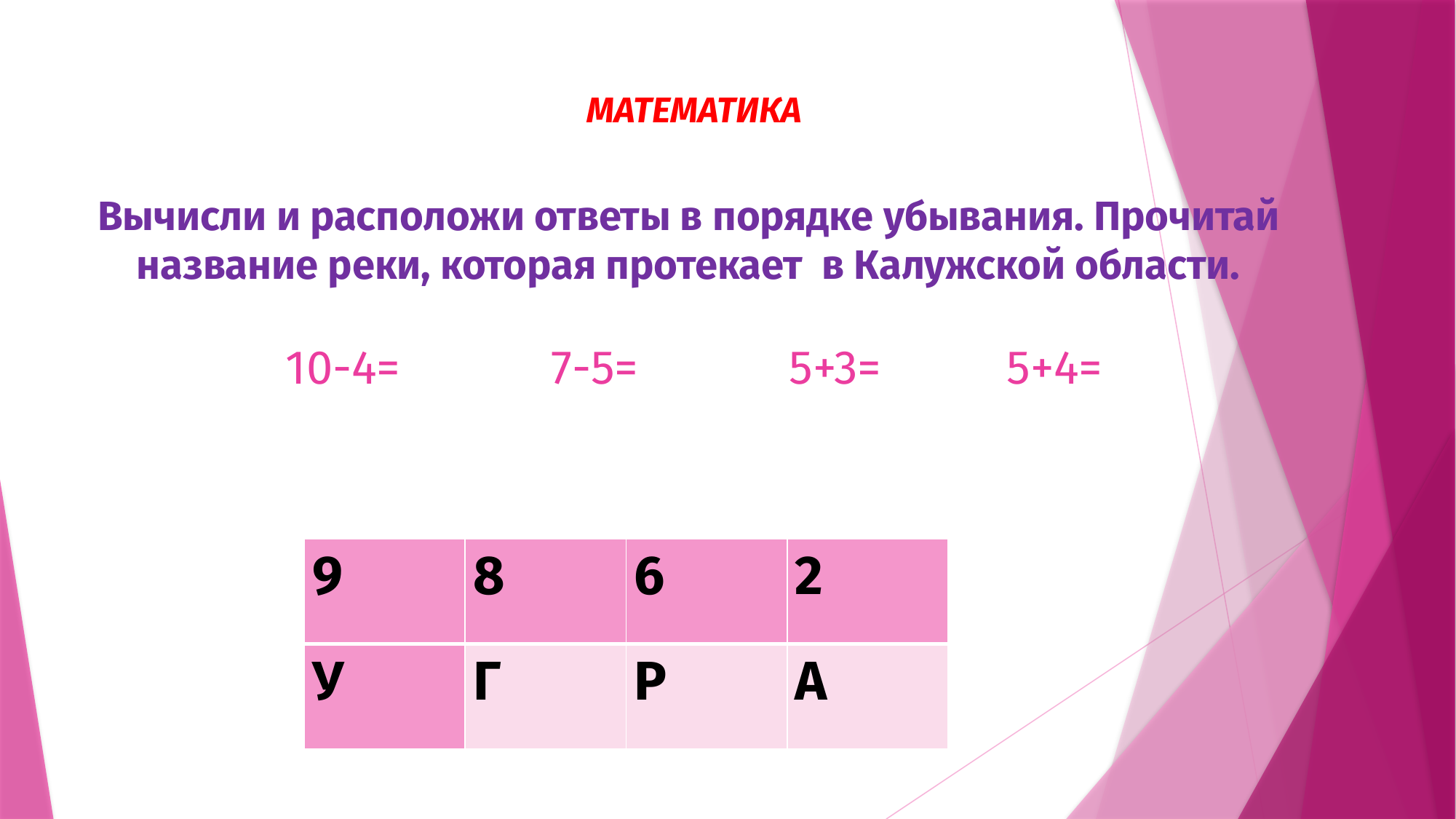

# МАТЕМАТИКА Вычисли и расположи ответы в порядке убывания. Прочитай название реки, которая протекает  в Калужской области. 10-4=            7-5=            5+3=          5+4=
| 9 | 8 | 6 | 2 |
| --- | --- | --- | --- |
| У | Г | Р | А |